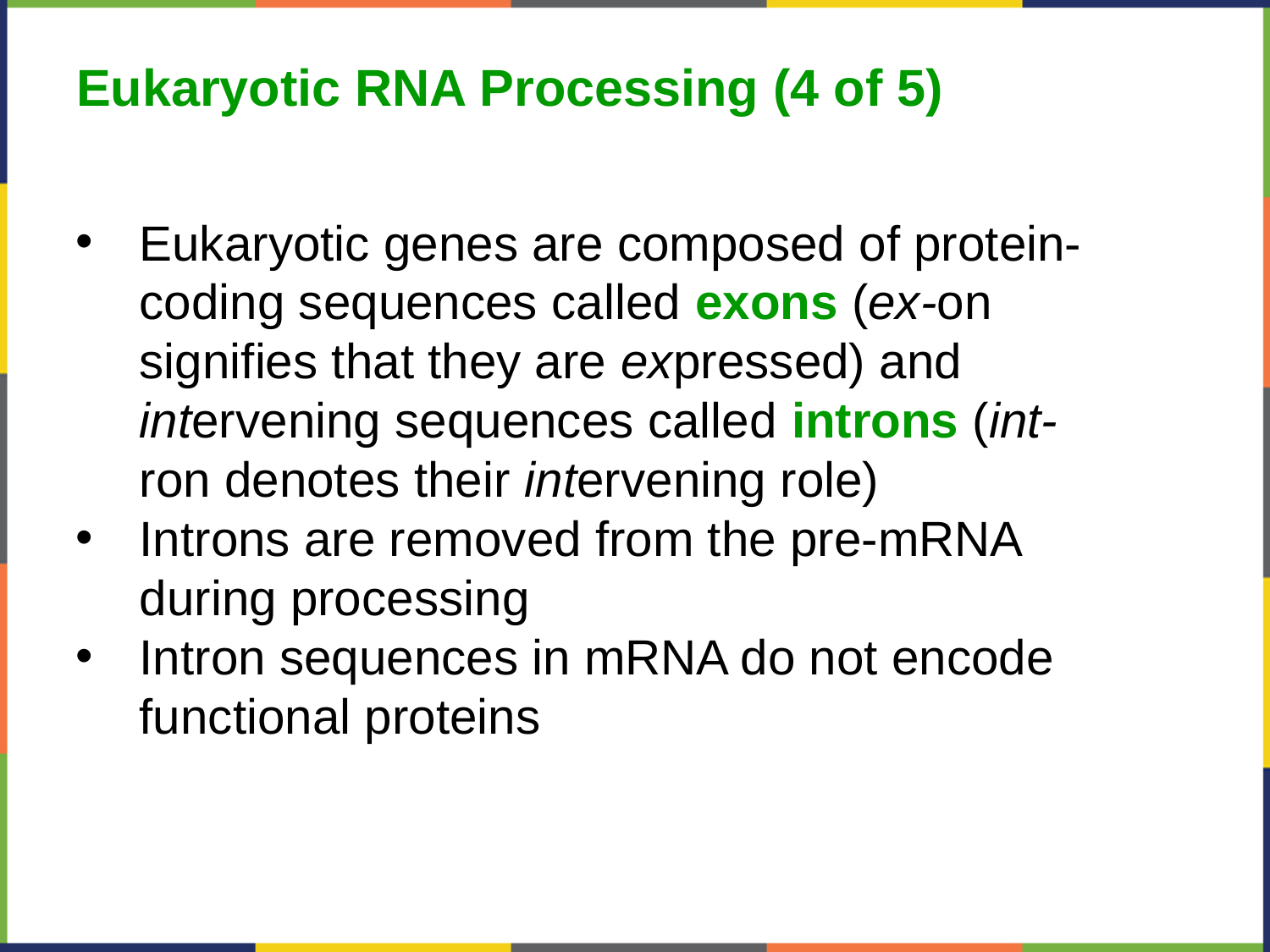

Eukaryotic RNA Processing (4 of 5)
Eukaryotic genes are composed of protein-coding sequences called exons (ex-on signifies that they are expressed) and intervening sequences called introns (int-ron denotes their intervening role)
Introns are removed from the pre-mRNA during processing
Intron sequences in mRNA do not encode functional proteins